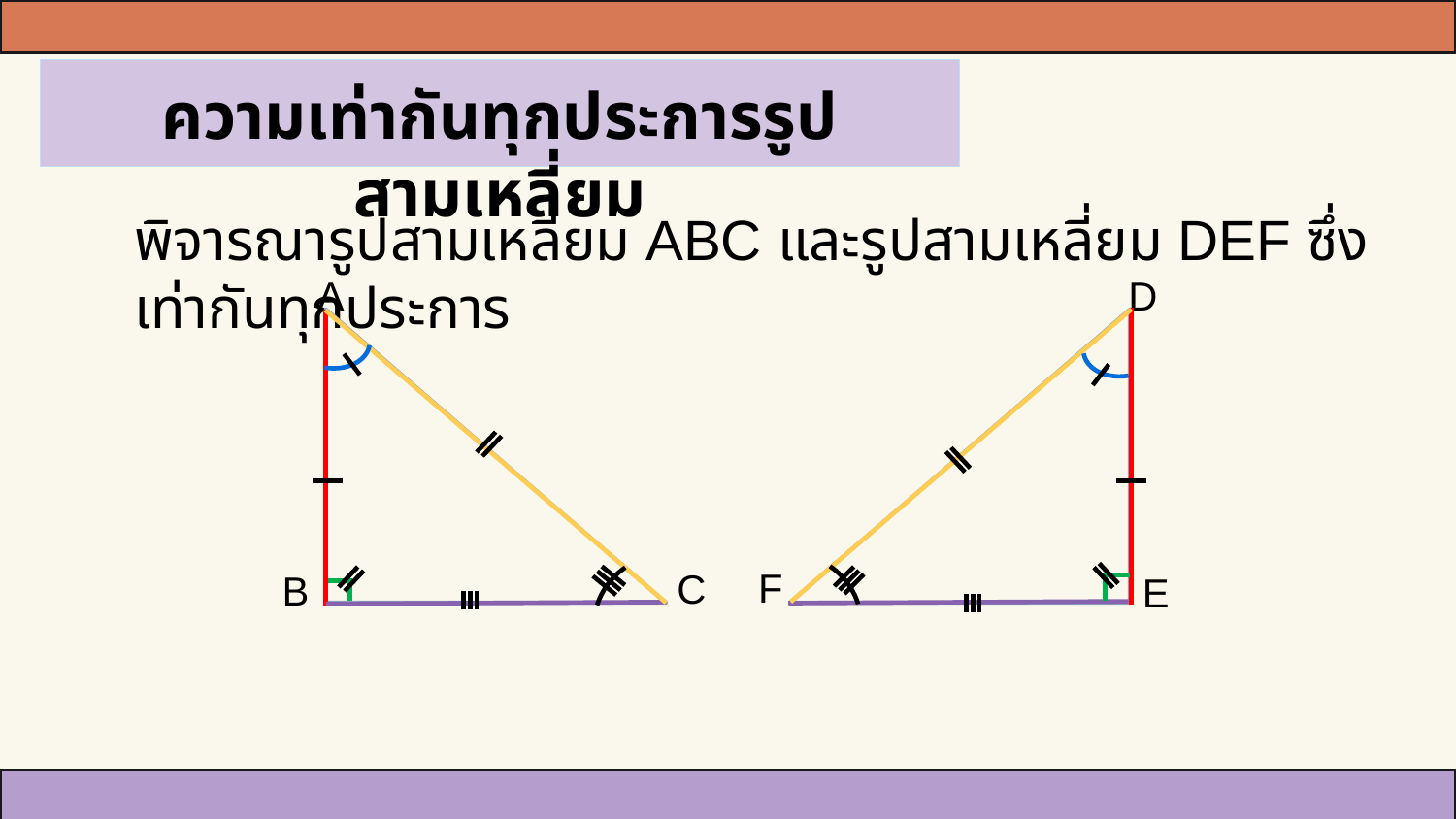

ความเท่ากันทุกประการรูปสามเหลี่ยม
พิจารณารูปสามเหลี่ยม ABC และรูปสามเหลี่ยม DEF ซึ่งเท่ากันทุกประการ
A
D

F

C
B
E